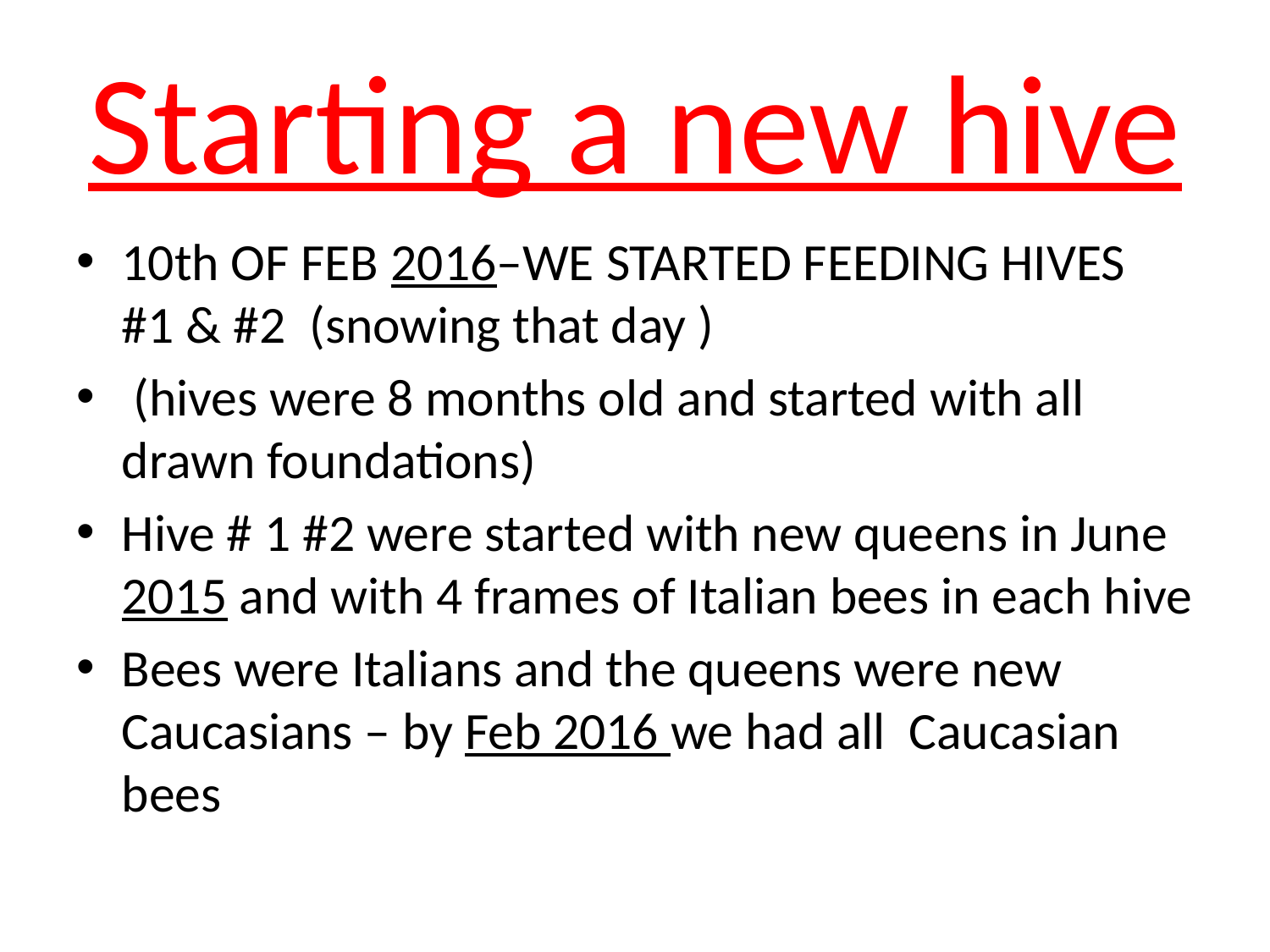

# Starting a new hive
10th OF FEB 2016–WE STARTED FEEDING HIVES  #1 & #2  (snowing that day )
 (hives were 8 months old and started with all drawn foundations)
Hive # 1 #2 were started with new queens in June 2015 and with 4 frames of Italian bees in each hive
Bees were Italians and the queens were new Caucasians – by Feb 2016 we had all  Caucasian bees